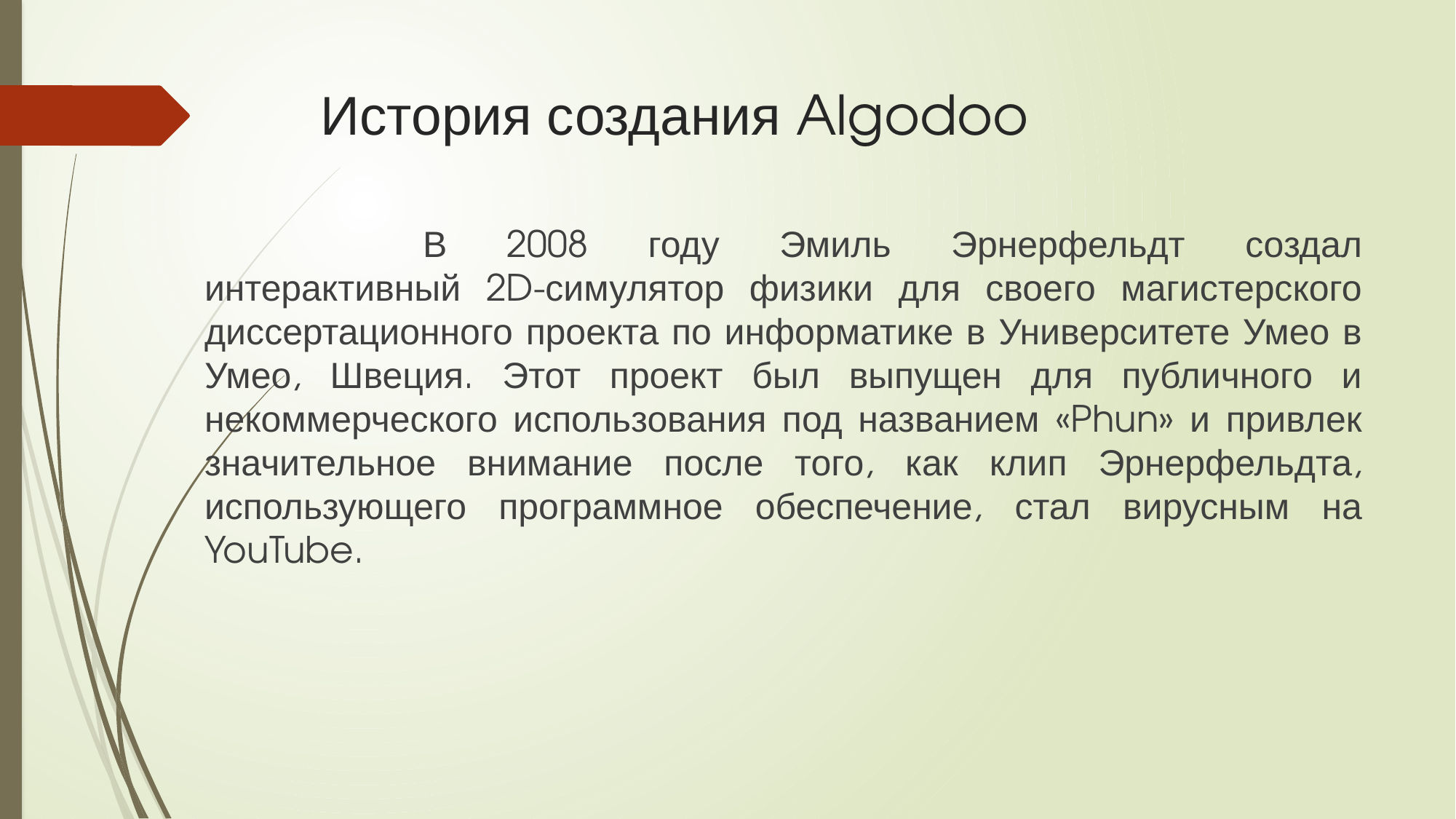

# История создания Algodoo
		В 2008 году Эмиль Эрнерфельдт создал интерактивный 2D-симулятор физики для своего магистерского диссертационного проекта по информатике в Университете Умео в Умео, Швеция. Этот проект был выпущен для публичного и некоммерческого использования под названием «Phun» и привлек значительное внимание после того, как клип Эрнерфельдта, использующего программное обеспечение, стал вирусным на YouTube.